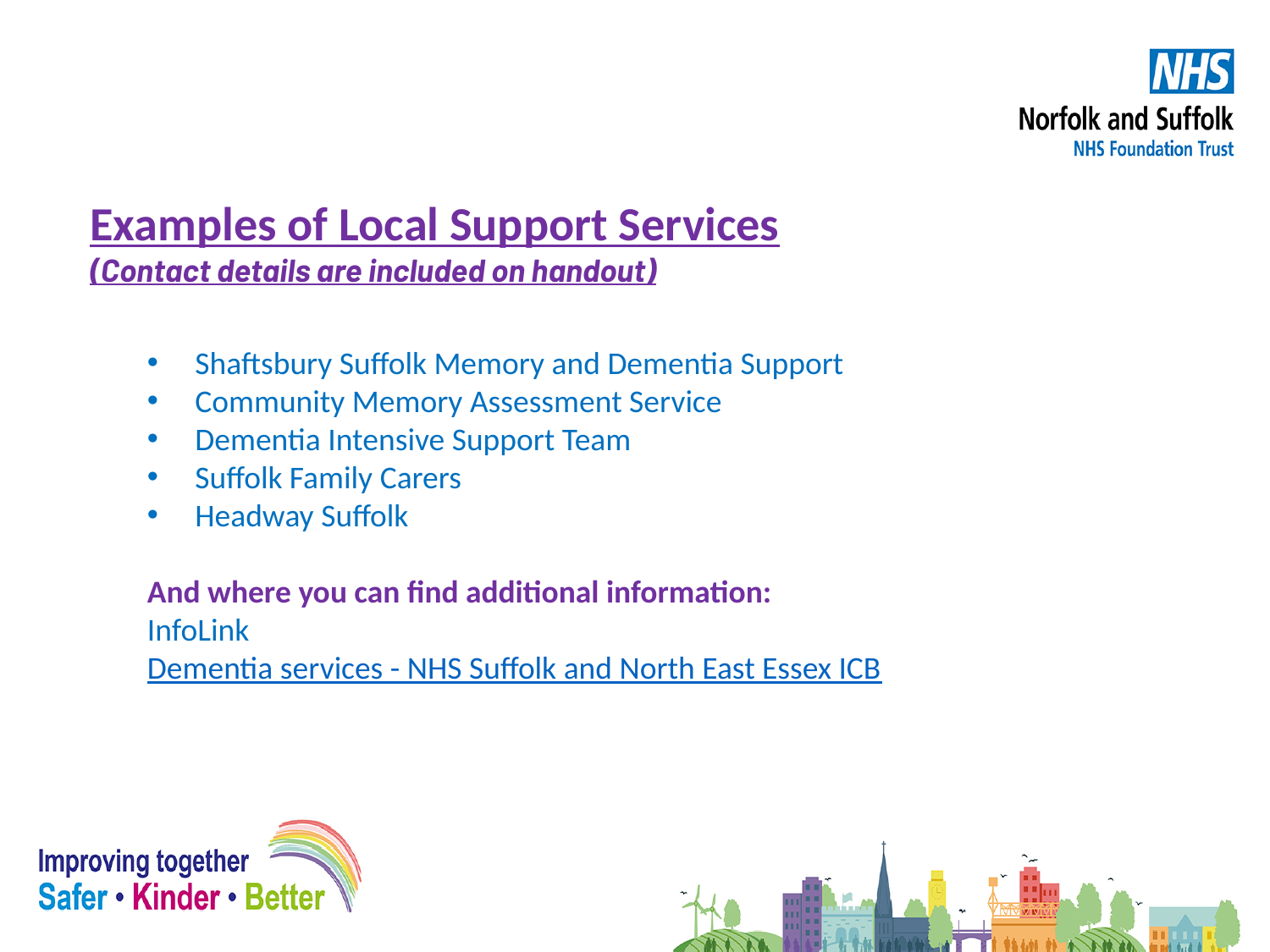

Examples of Local Support Services
(Contact details are included on handout)
Shaftsbury Suffolk Memory and Dementia Support
Community Memory Assessment Service
Dementia Intensive Support Team
Suffolk Family Carers
Headway Suffolk

And where you can find additional information:
InfoLink
Dementia services - NHS Suffolk and North East Essex ICB